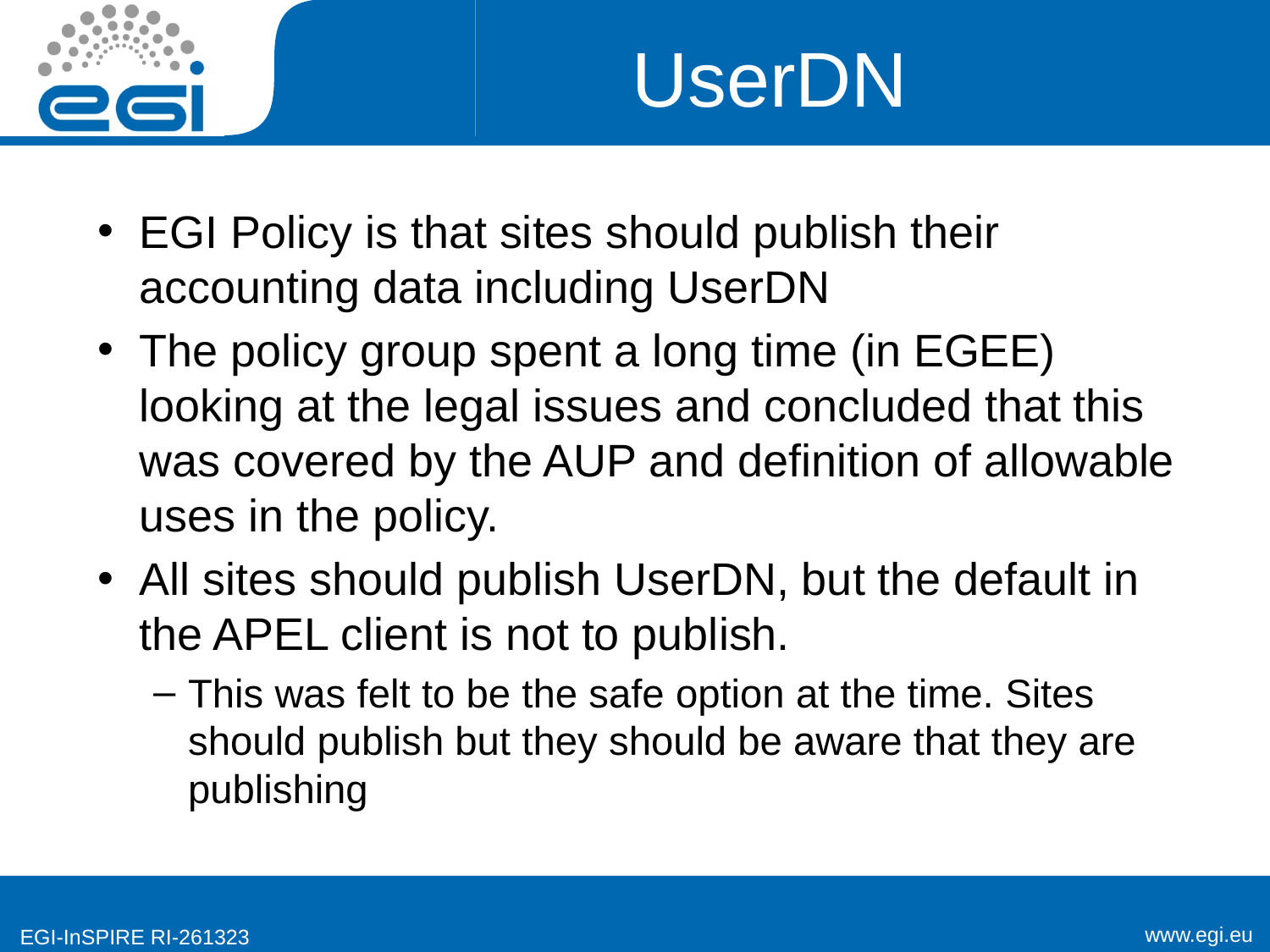

# UserDN
EGI Policy is that sites should publish their accounting data including UserDN
The policy group spent a long time (in EGEE) looking at the legal issues and concluded that this was covered by the AUP and definition of allowable uses in the policy.
All sites should publish UserDN, but the default in the APEL client is not to publish.
This was felt to be the safe option at the time. Sites should publish but they should be aware that they are publishing